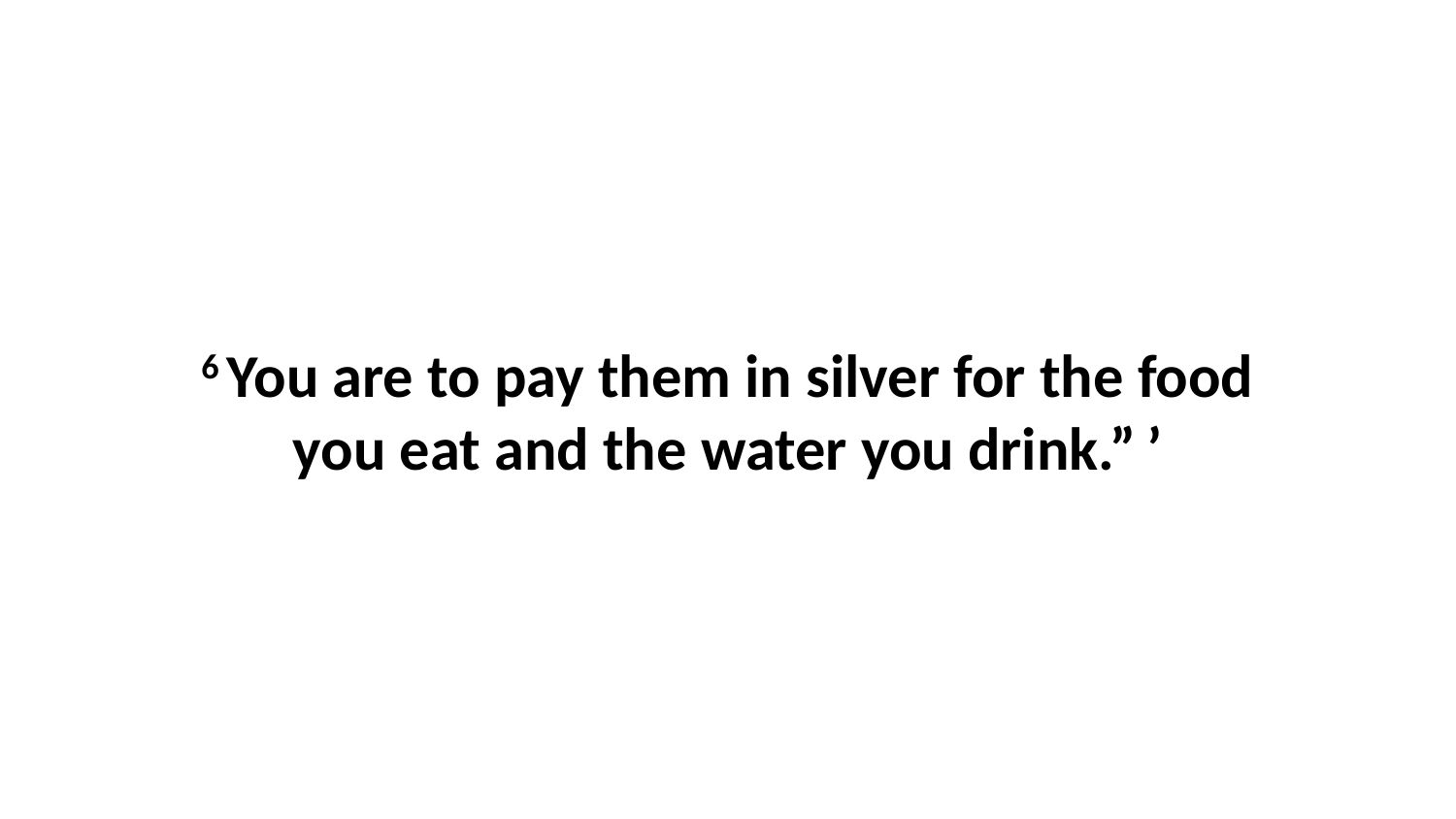

6 You are to pay them in silver for the food you eat and the water you drink.” ’